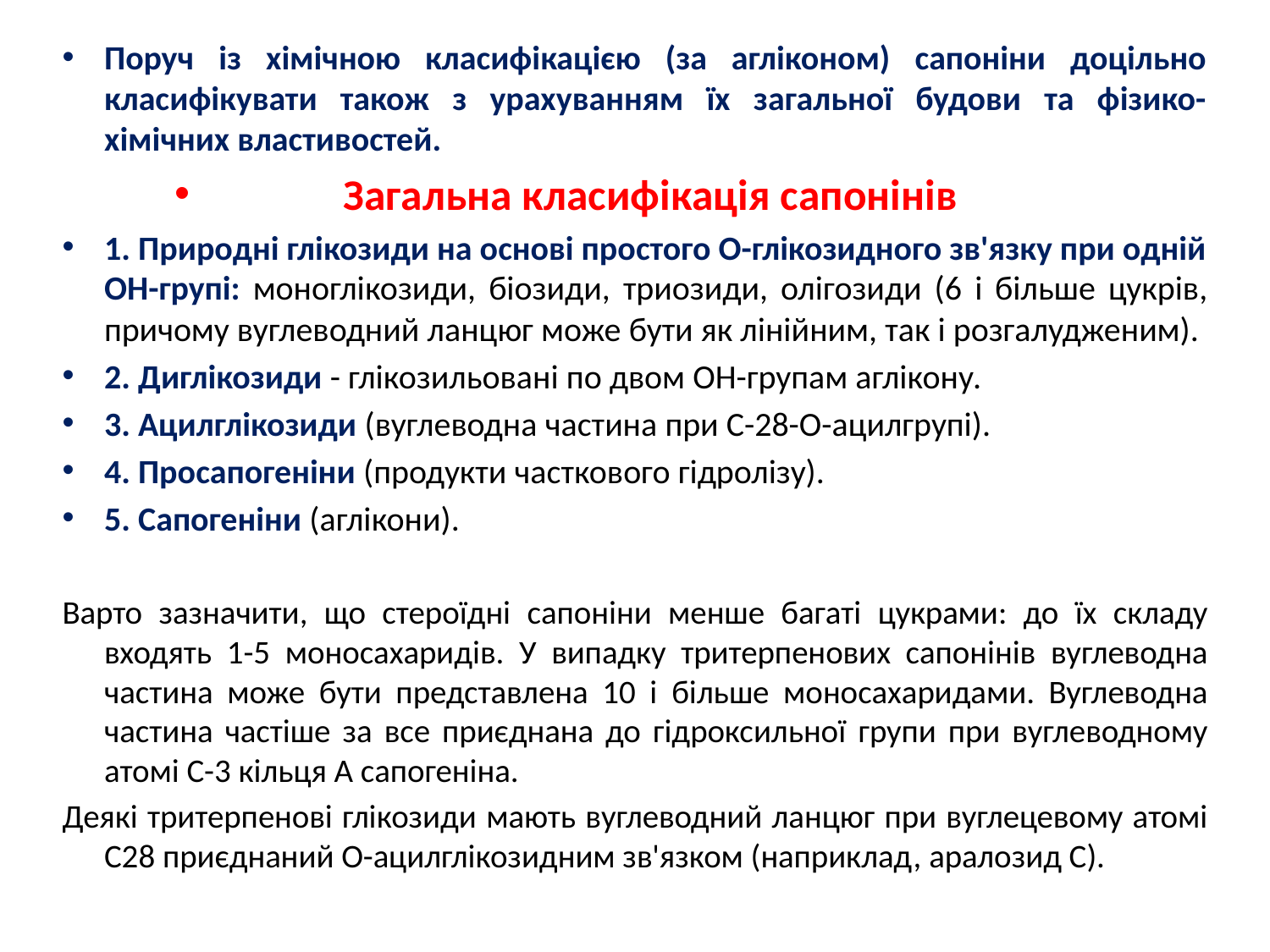

Поруч із хімічною класифікацією (за агліконом) сапоніни доцільно класифікувати також з урахуванням їх загальної будови та фізико-хімічних властивостей.
Загальна класифікація сапонінів
1. Природні глікозиди на основі простого О-глікозидного зв'язку при одній ОН-групі: моноглікозиди, біозиди, триозиди, олігозиди (6 і більше цукрів, причому вуглеводний ланцюг може бути як лінійним, так і розгалудженим).
2. Диглікозиди - глікозильовані по двом ОН-групам аглікону.
3. Ацилглікозиди (вуглеводна частина при С-28-О-ацилгрупі).
4. Просапогеніни (продукти часткового гідролізу).
5. Сапогеніни (аглікони).

Варто зазначити, що стероїдні сапоніни менше багаті цукрами: до їх складу входять 1-5 моносахаридів. У випадку тритерпенових сапонінів вуглеводна частина може бути представлена 10 і більше моносахаридами. Вуглеводна частина частіше за все приєднана до гідроксильної групи при вуглеводному атомі С-3 кільця А сапогеніна.
Деякі тритерпенові глікозиди мають вуглеводний ланцюг при вуглецевому атомі C28 приєднаний О-ацилглікозидним зв'язком (наприклад, аралозид С).